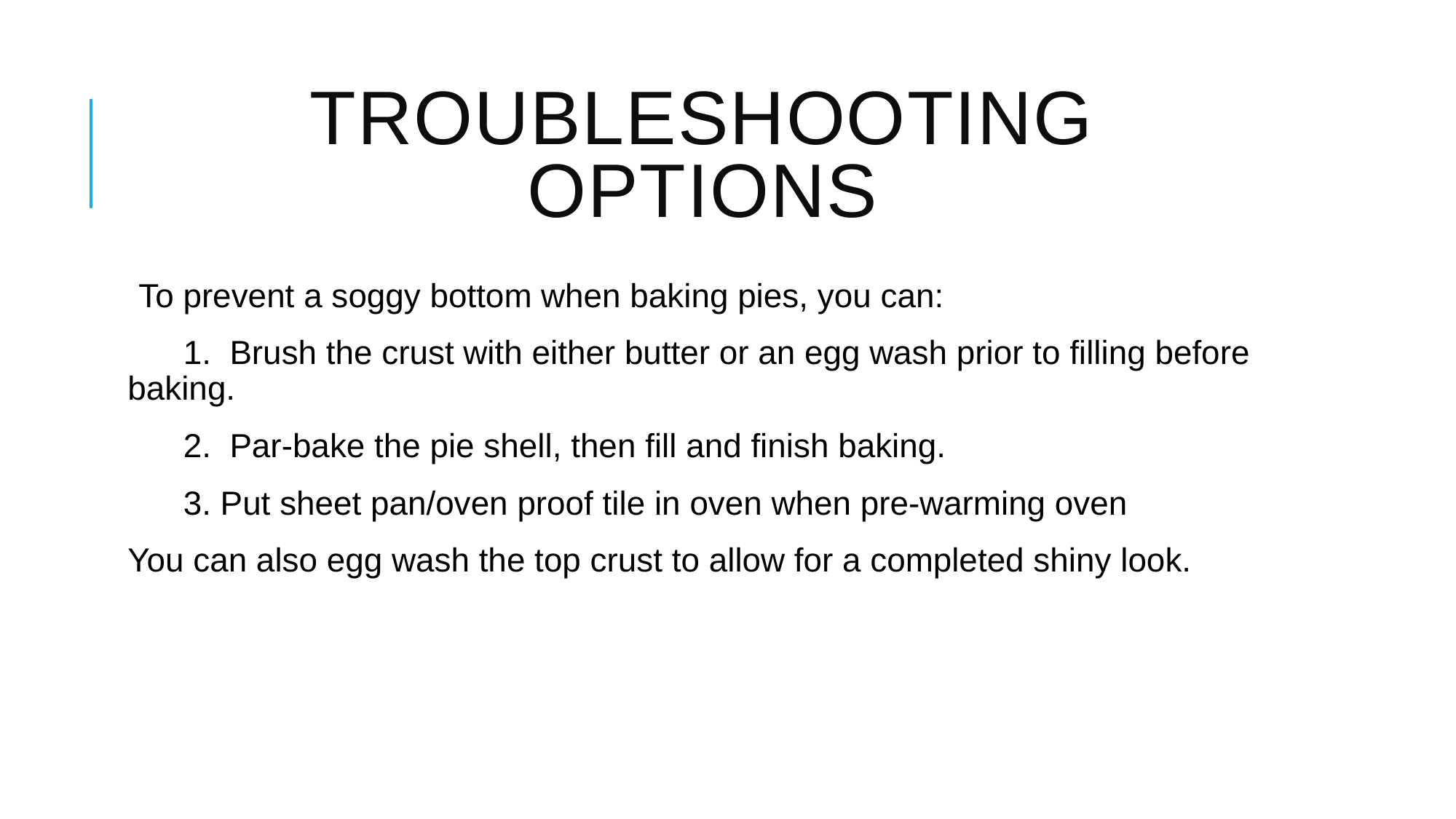

# Troubleshooting Options
To prevent a soggy bottom when baking pies, you can:
      1.  Brush the crust with either butter or an egg wash prior to filling before baking.
      2.  Par-bake the pie shell, then fill and finish baking.
      3. Put sheet pan/oven proof tile in oven when pre-warming oven
You can also egg wash the top crust to allow for a completed shiny look.